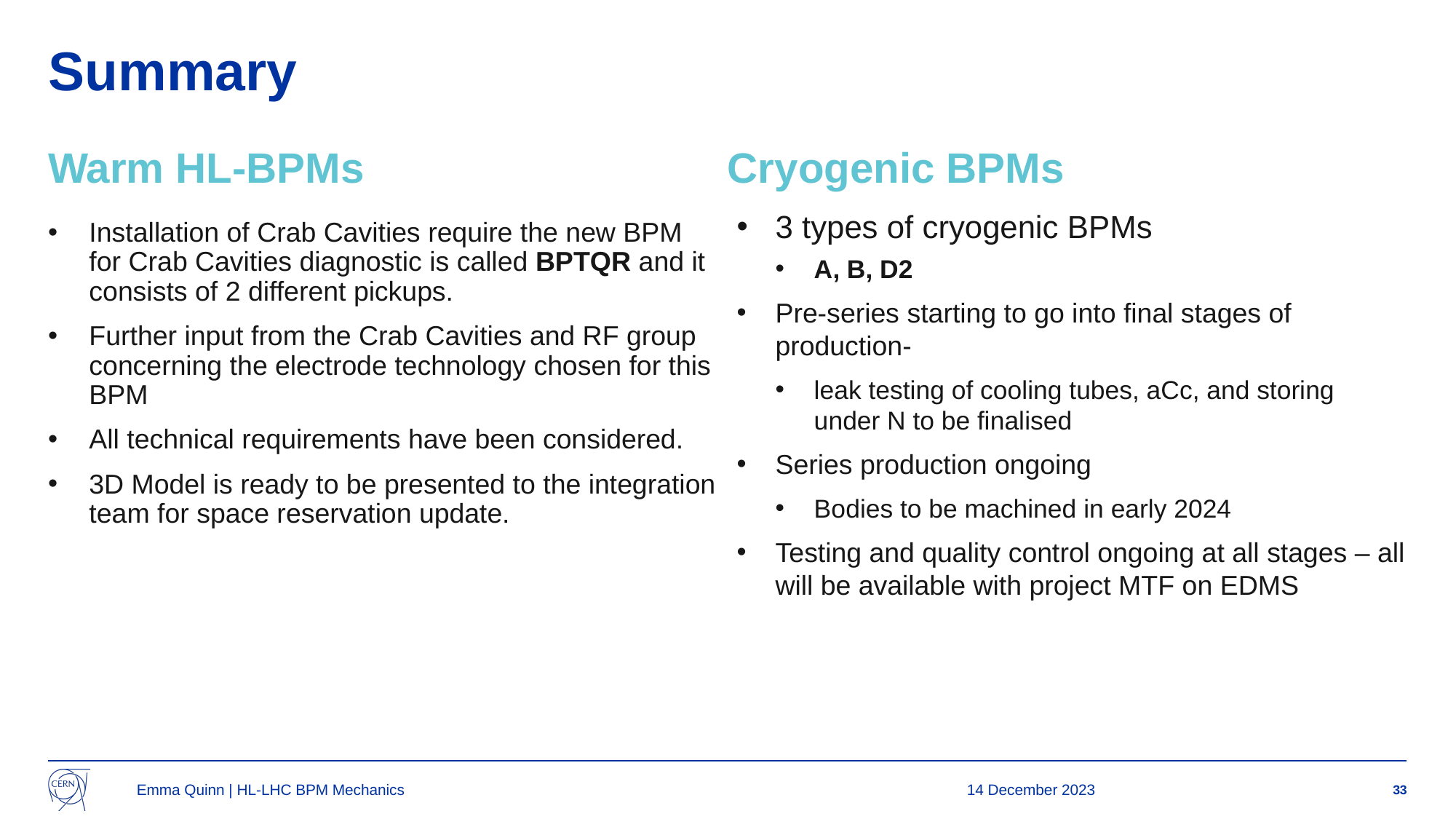

# Summary
Warm HL-BPMs
Cryogenic BPMs

3 types of cryogenic BPMs
A, B, D2
Pre-series starting to go into final stages of production-
leak testing of cooling tubes, aCc, and storing under N to be finalised
Series production ongoing
Bodies to be machined in early 2024
Testing and quality control ongoing at all stages – all will be available with project MTF on EDMS

Installation of Crab Cavities require the new BPM for Crab Cavities diagnostic is called BPTQR and it consists of 2 different pickups.
Further input from the Crab Cavities and RF group concerning the electrode technology chosen for this BPM
All technical requirements have been considered.
3D Model is ready to be presented to the integration team for space reservation update.

Emma Quinn | HL-LHC BPM Mechanics
14 December 2023
33